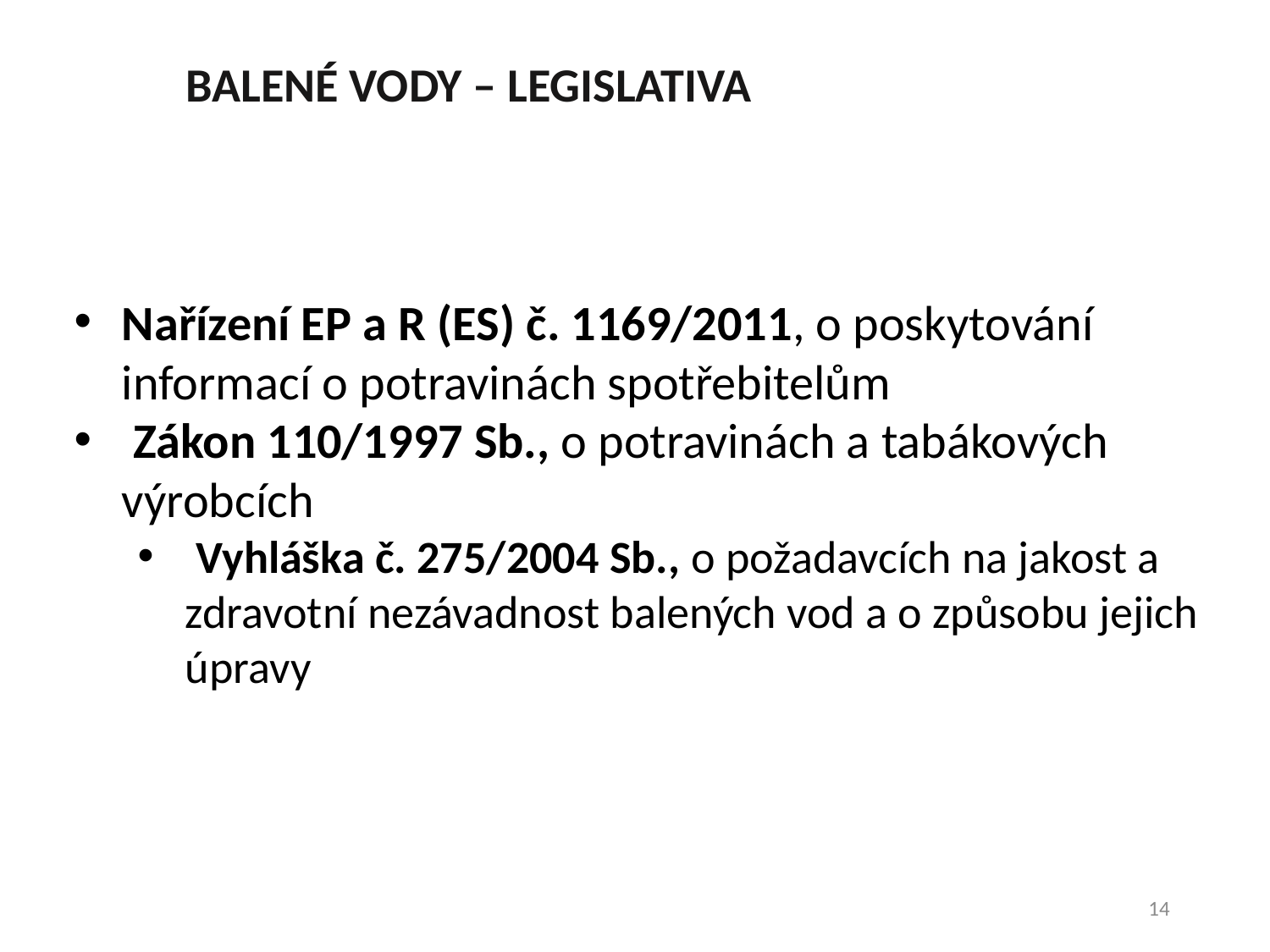

# BALENÉ VODY – LEGISLATIVA
Nařízení EP a R (ES) č. 1169/2011, o poskytování informací o potravinách spotřebitelům
 Zákon 110/1997 Sb., o potravinách a tabákových výrobcích
 Vyhláška č. 275/2004 Sb., o požadavcích na jakost a zdravotní nezávadnost balených vod a o způsobu jejich úpravy

14